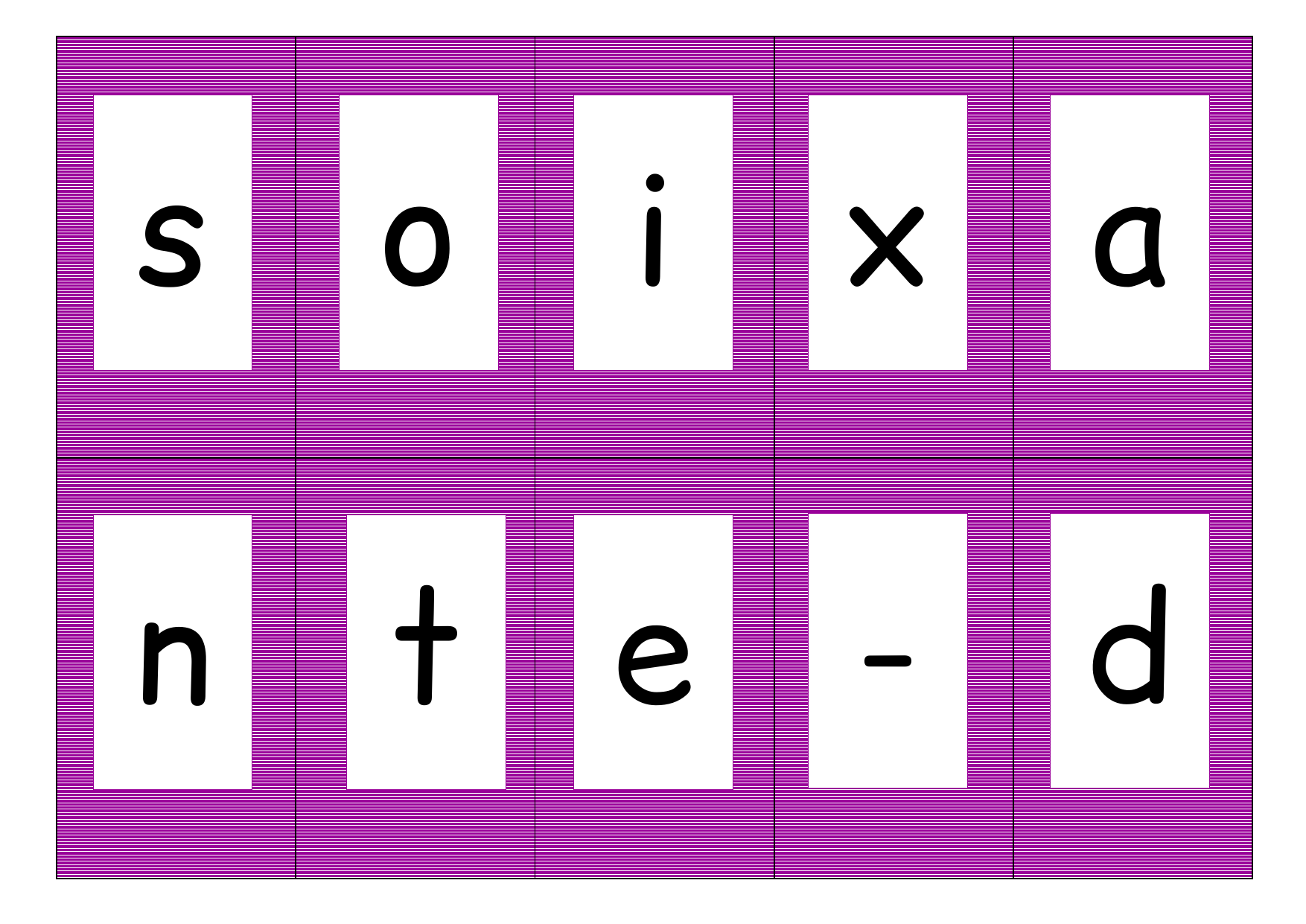

|  |  |  |  |  |
| --- | --- | --- | --- | --- |
|  |  |  |  |  |

a

x

i

s

o

d

-

n

t

e